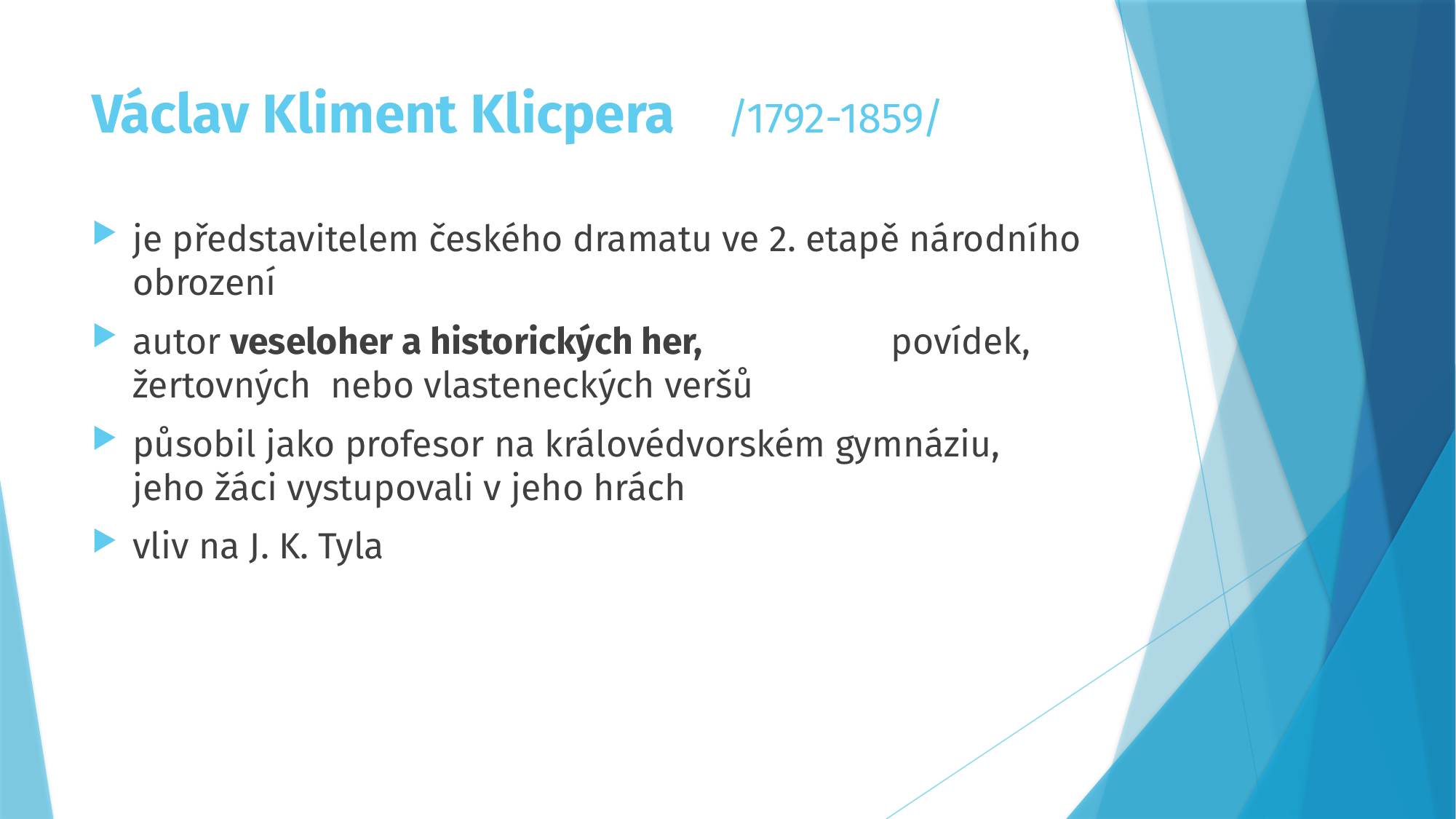

# Václav Kliment Klicpera    /1792-1859/
je představitelem českého dramatu ve 2. etapě národního obrození
autor veseloher a historických her,                      povídek, žertovných  nebo vlasteneckých veršů
působil jako profesor na královédvorském gymnáziu,       jeho žáci vystupovali v jeho hrách
vliv na J. K. Tyla